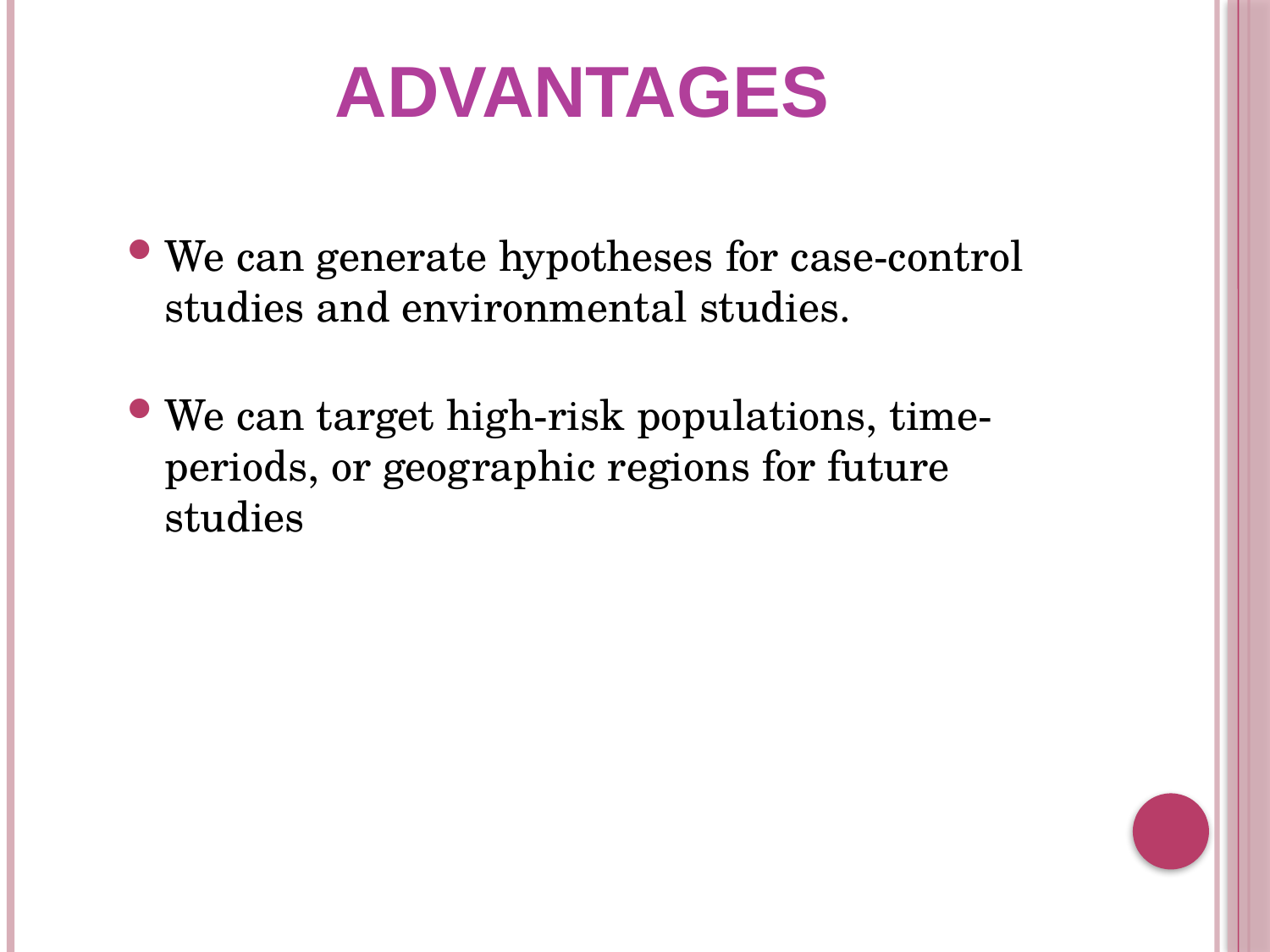

# ADVANTAGES
We can generate hypotheses for case-control studies and environmental studies.

We can target high-risk populations, time-periods, or geographic regions for future studies